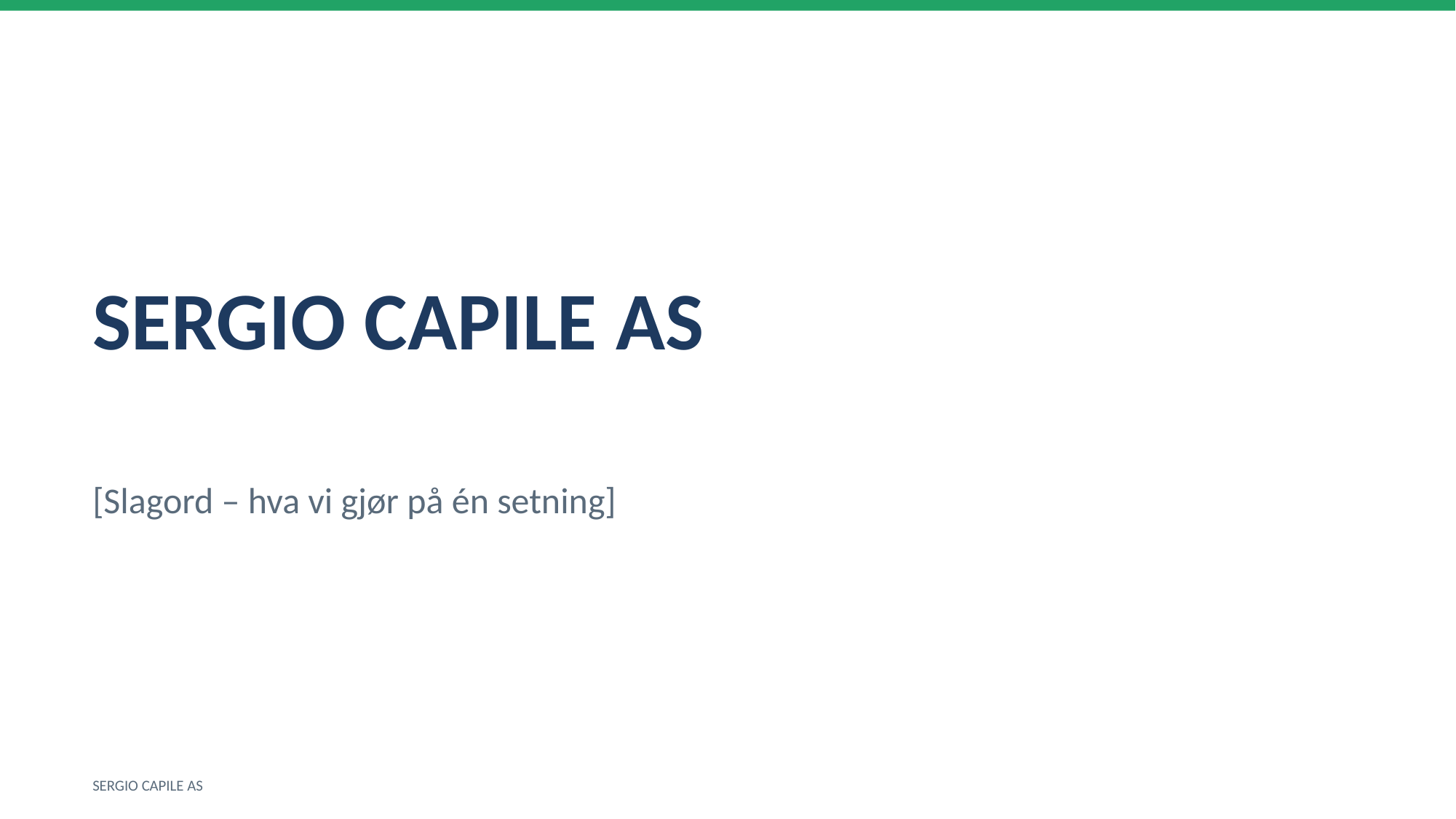

SERGIO CAPILE AS
[Slagord – hva vi gjør på én setning]
SERGIO CAPILE AS